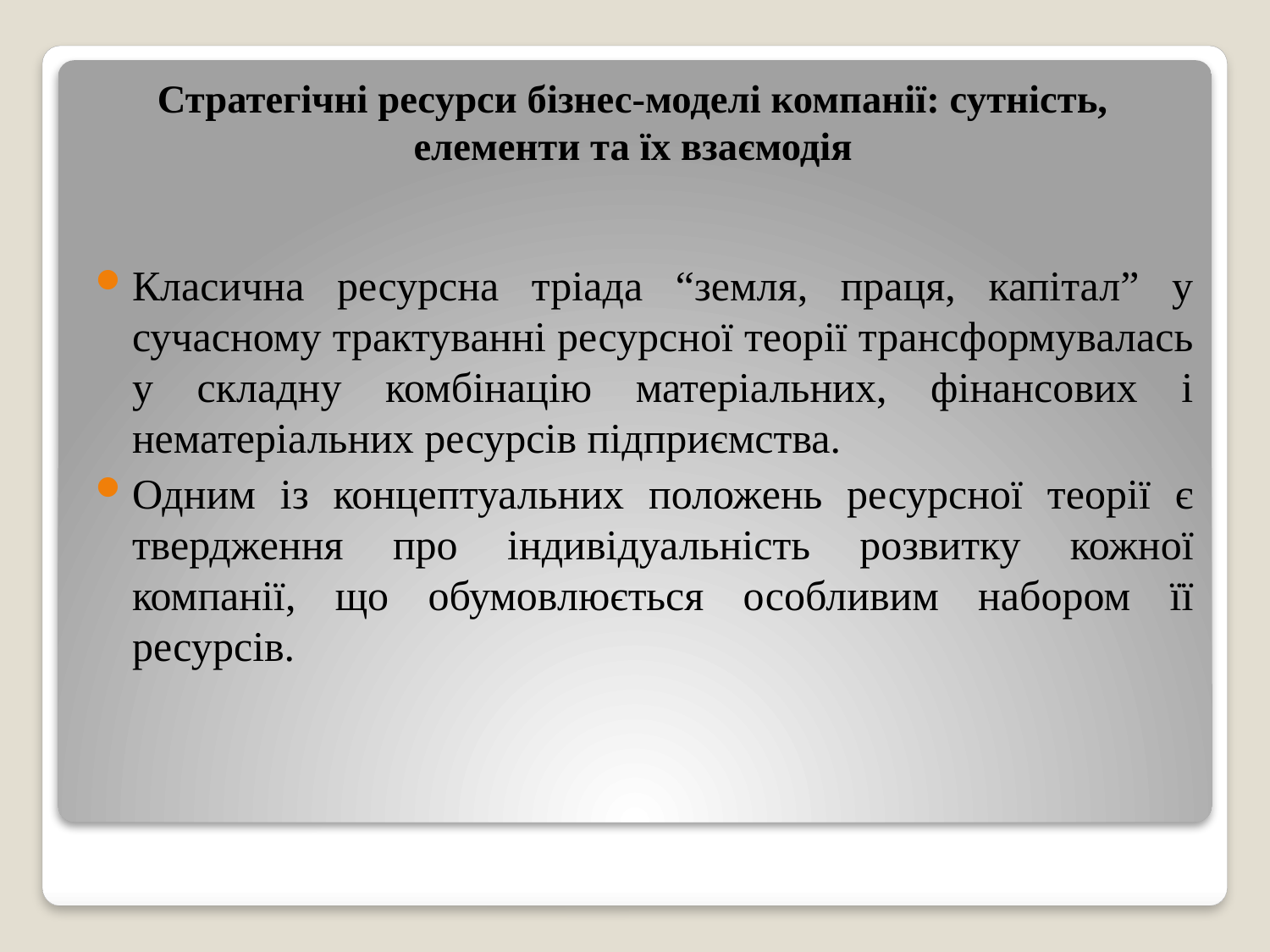

# Стратегічні ресурси бізнес-моделі компанії: сутність, елементи та їх взаємодія
Класична ресурсна тріада “земля, праця, капітал” у сучасному трактуванні ресурсної теорії трансформувалась у складну комбінацію матеріальних, фінансових і нематеріальних ресурсів підприємства.
Одним із концептуальних положень ресурсної теорії є твердження про індивідуальність розвитку кожної компанії, що обумовлюється особливим набором її ресурсів.